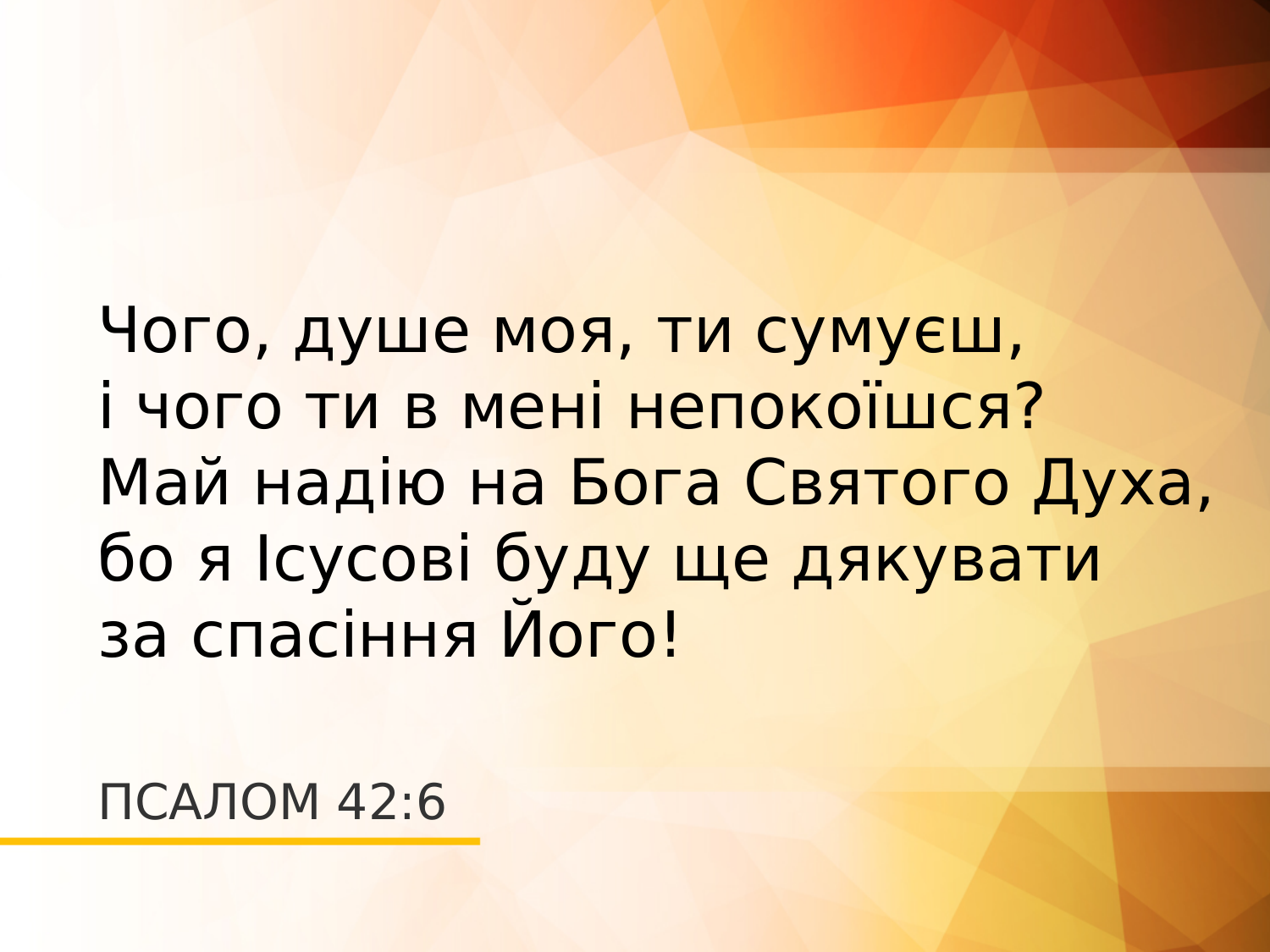

Чого, душе моя, ти сумуєш,
і чого ти в мені непокоїшся?
Май надію на Бога Святого Духа, бо я Ісусові буду ще дякувати
за спасіння Його!
# ПСАЛОМ 42:6